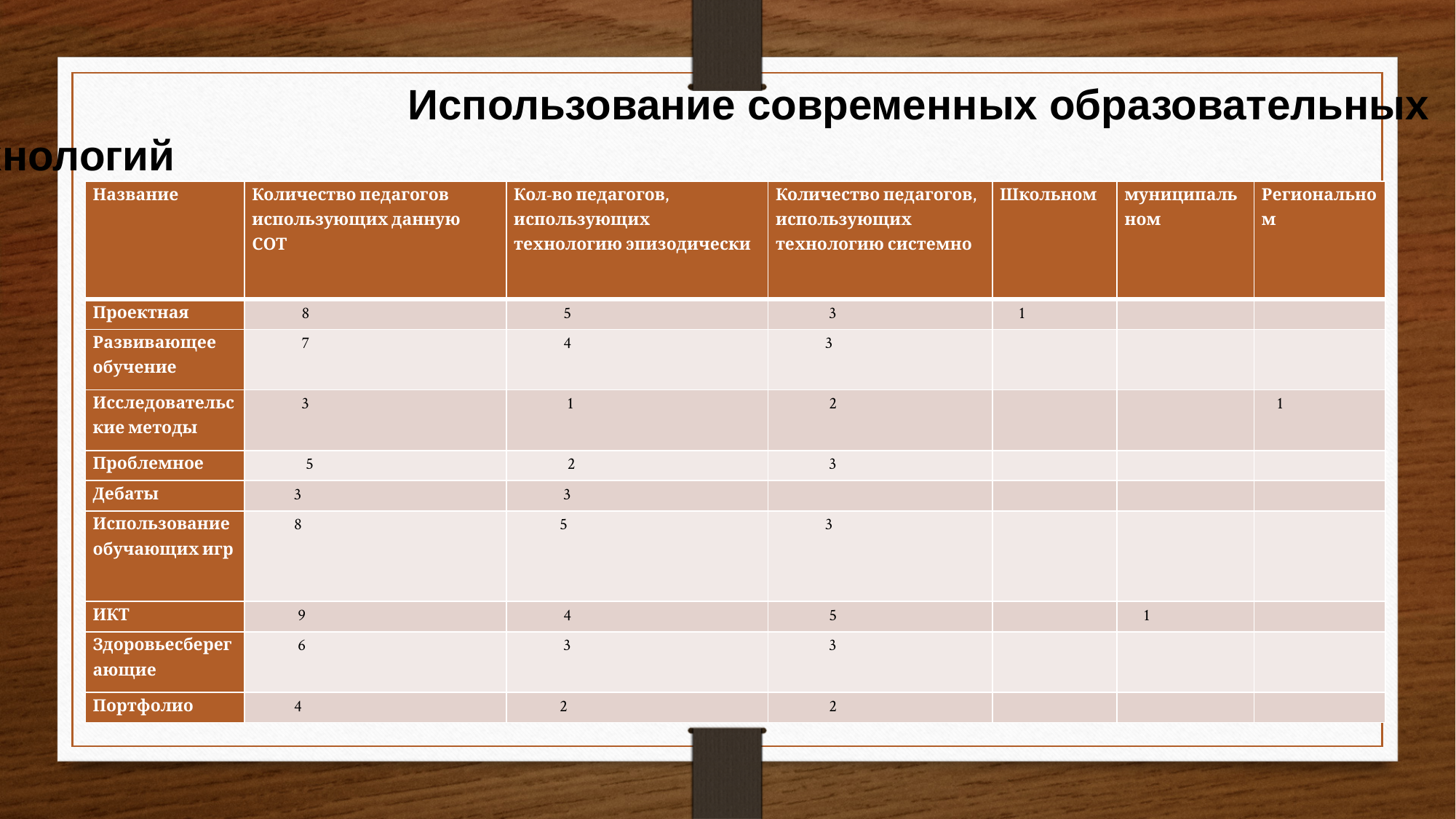

Использование современных образовательных технологий

| Название | Количество педагогов использующих данную СОТ | Кол-во педагогов, использующих технологию эпизодически | Количество педагогов, использующих технологию системно | Школьном | муниципальном | Региональном |
| --- | --- | --- | --- | --- | --- | --- |
| Проектная | 8 | 5 | 3 | 1 |  |  |
| Развивающее обучение | 7 | 4 | 3 |  |  |  |
| Исследовательские методы | 3 | 1 | 2 |  |  | 1 |
| Проблемное | 5 | 2 | 3 |  |  |  |
| Дебаты | 3 | 3 |  |  |  |  |
| Использование обучающих игр | 8 | 5 | 3 |  |  |  |
| ИКТ | 9 | 4 | 5 |  | 1 |  |
| Здоровьесберегающие | 6 | 3 | 3 |  |  |  |
| Портфолио | 4 | 2 | 2 |  |  |  |